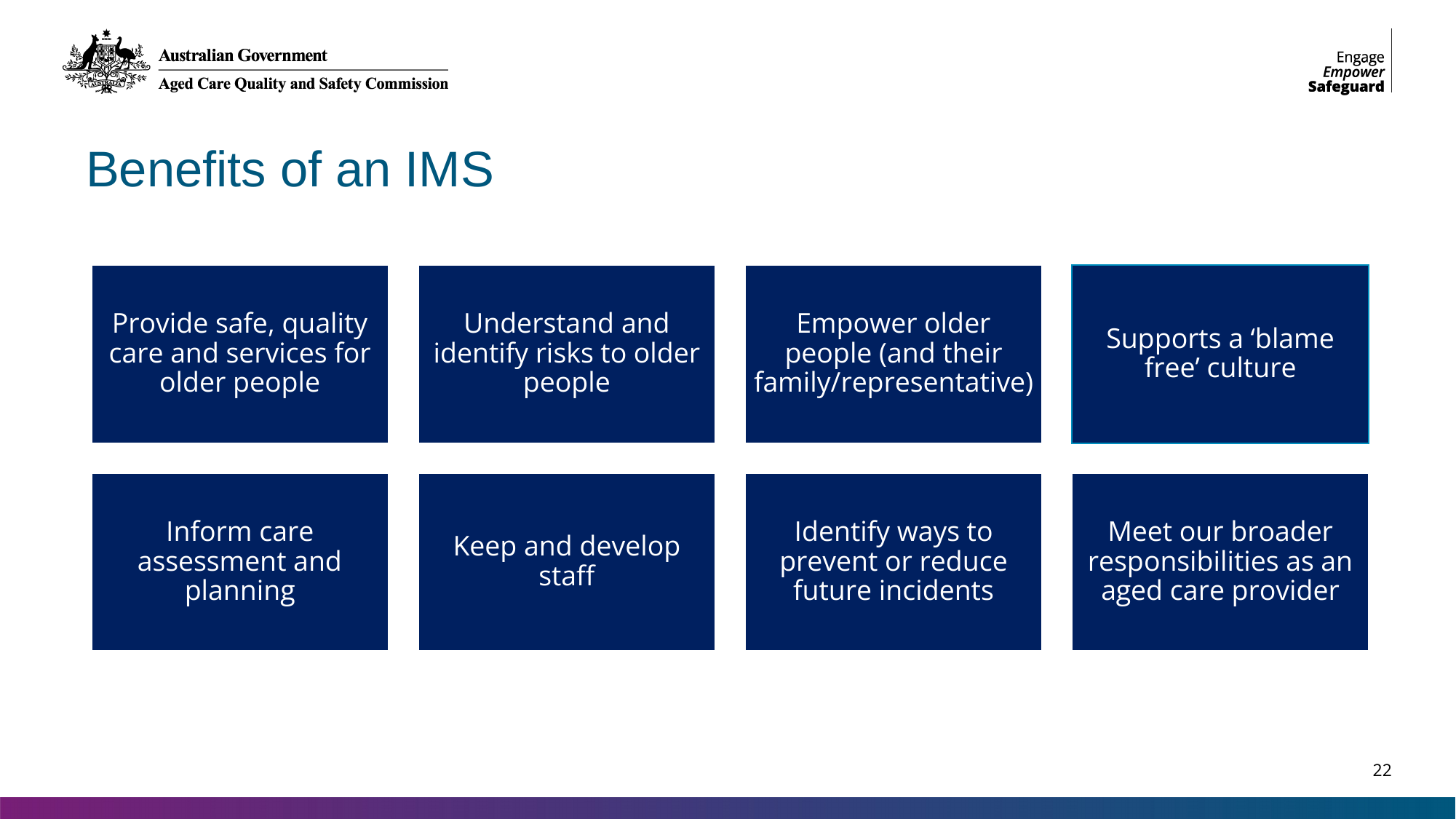

# Benefits of an IMS
Provide safe, quality care and services for older people
Understand and identify risks to older people
Empower older people (and their family/representative)
Supports a ‘blame free’ culture
Inform care assessment and planning
Keep and develop staff
Identify ways to prevent or reduce future incidents
Meet our broader responsibilities as an aged care provider